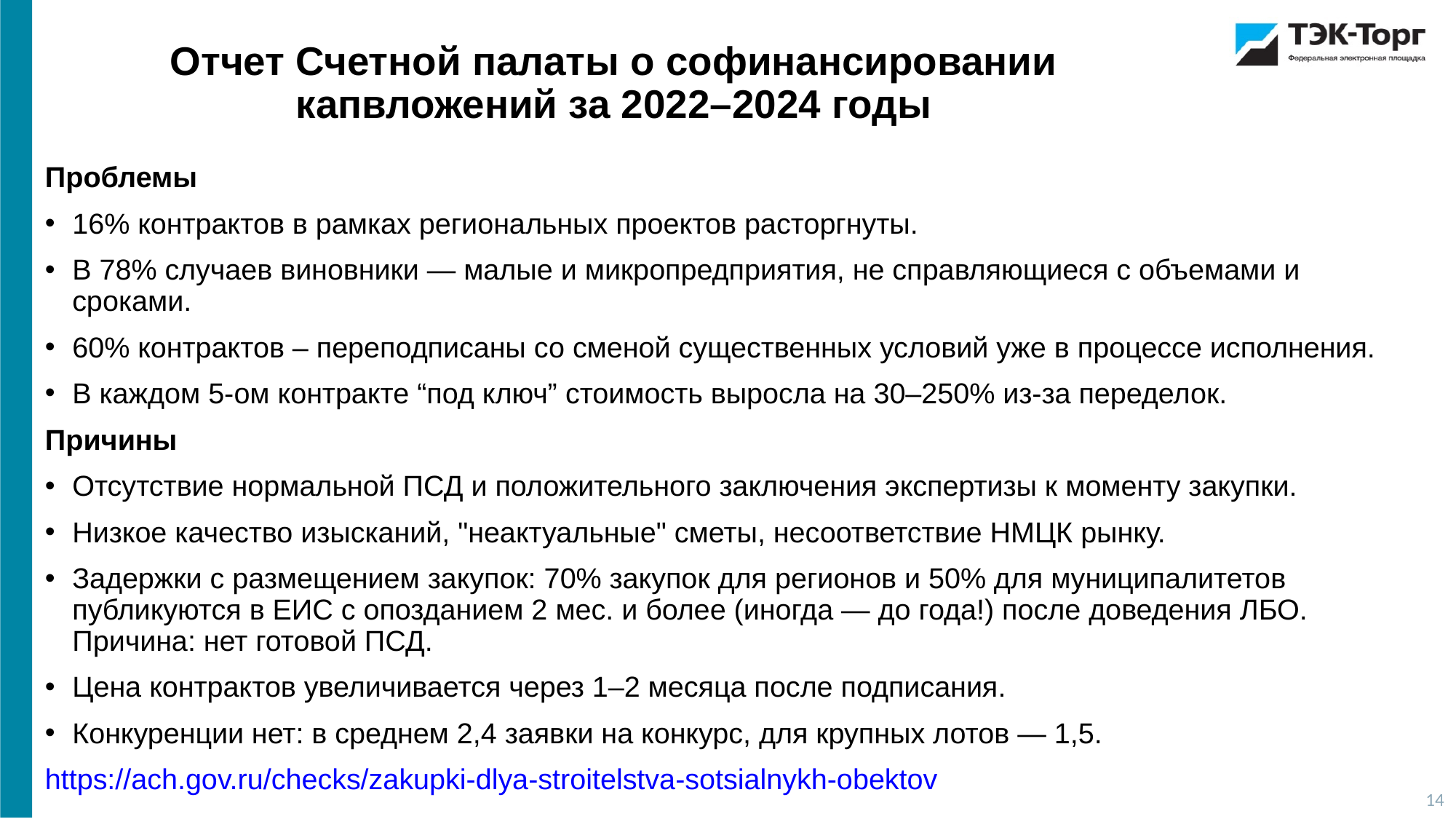

Отчет Счетной палаты о софинансировании капвложений за 2022–2024 годы
Проблемы
16% контрактов в рамках региональных проектов расторгнуты.
В 78% случаев виновники — малые и микропредприятия, не справляющиеся с объемами и сроками.
60% контрактов – переподписаны со сменой существенных условий уже в процессе исполнения.
В каждом 5-ом контракте “под ключ” стоимость выросла на 30–250% из-за переделок.
Причины
Отсутствие нормальной ПСД и положительного заключения экспертизы к моменту закупки.
Низкое качество изысканий, "неактуальные" сметы, несоответствие НМЦК рынку.
Задержки с размещением закупок: 70% закупок для регионов и 50% для муниципалитетов публикуются в ЕИС с опозданием 2 мес. и более (иногда — до года!) после доведения ЛБО. Причина: нет готовой ПСД.
Цена контрактов увеличивается через 1–2 месяца после подписания.
Конкуренции нет: в среднем 2,4 заявки на конкурс, для крупных лотов — 1,5.
https://ach.gov.ru/checks/zakupki-dlya-stroitelstva-sotsialnykh-obektov